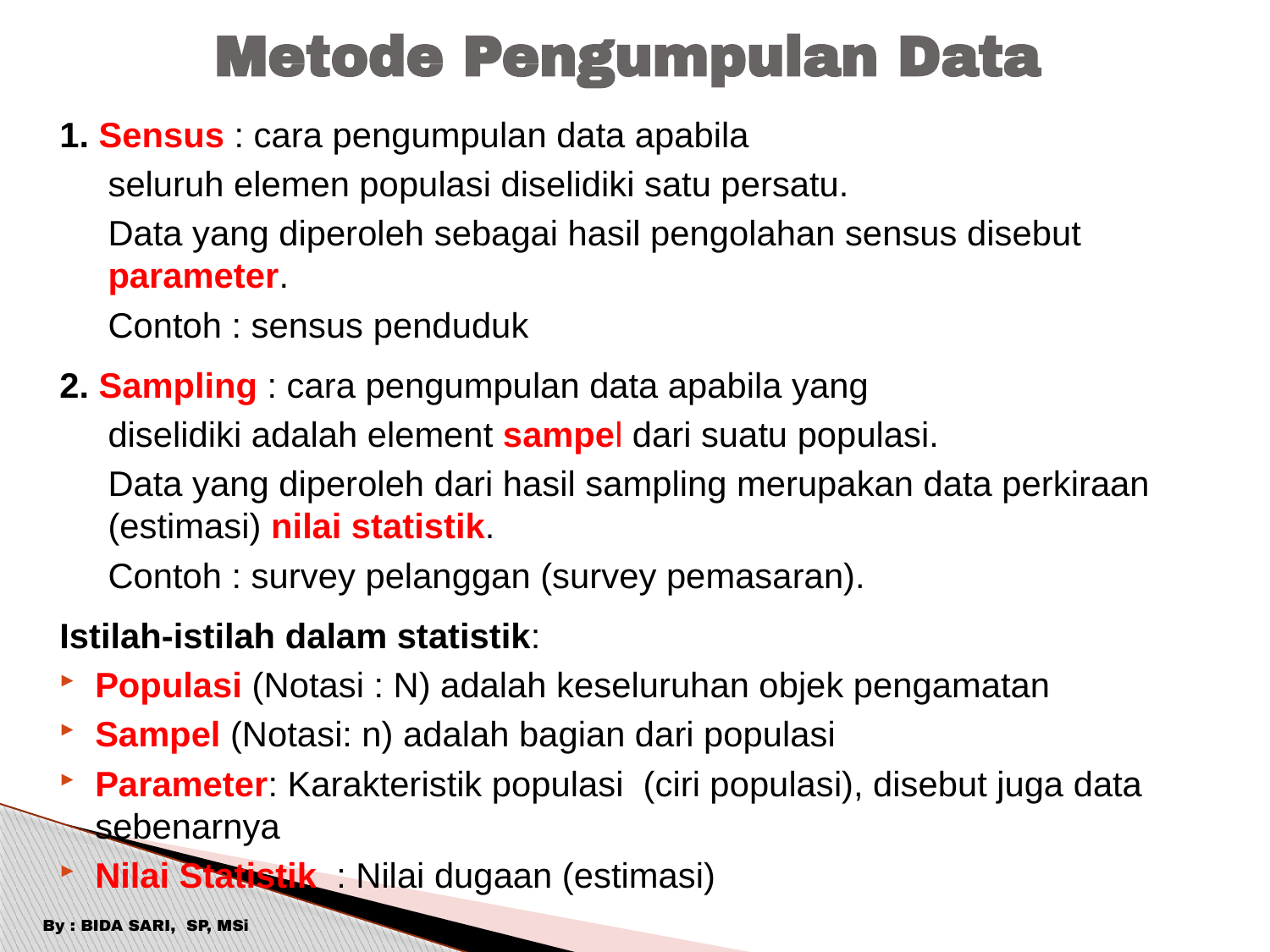

# Metode Pengumpulan Data
1. Sensus : cara pengumpulan data apabila
seluruh elemen populasi diselidiki satu persatu.
Data yang diperoleh sebagai hasil pengolahan sensus disebut parameter.
Contoh : sensus penduduk
2. Sampling : cara pengumpulan data apabila yang
diselidiki adalah element sampel dari suatu populasi.
Data yang diperoleh dari hasil sampling merupakan data perkiraan (estimasi) nilai statistik.
Contoh : survey pelanggan (survey pemasaran).
Istilah-istilah dalam statistik:
Populasi (Notasi : N) adalah keseluruhan objek pengamatan
Sampel (Notasi: n) adalah bagian dari populasi
Parameter: Karakteristik populasi  (ciri populasi), disebut juga data sebenarnya
Nilai Statistik  : Nilai dugaan (estimasi)

By : BIDA SARI,  SP, MSi